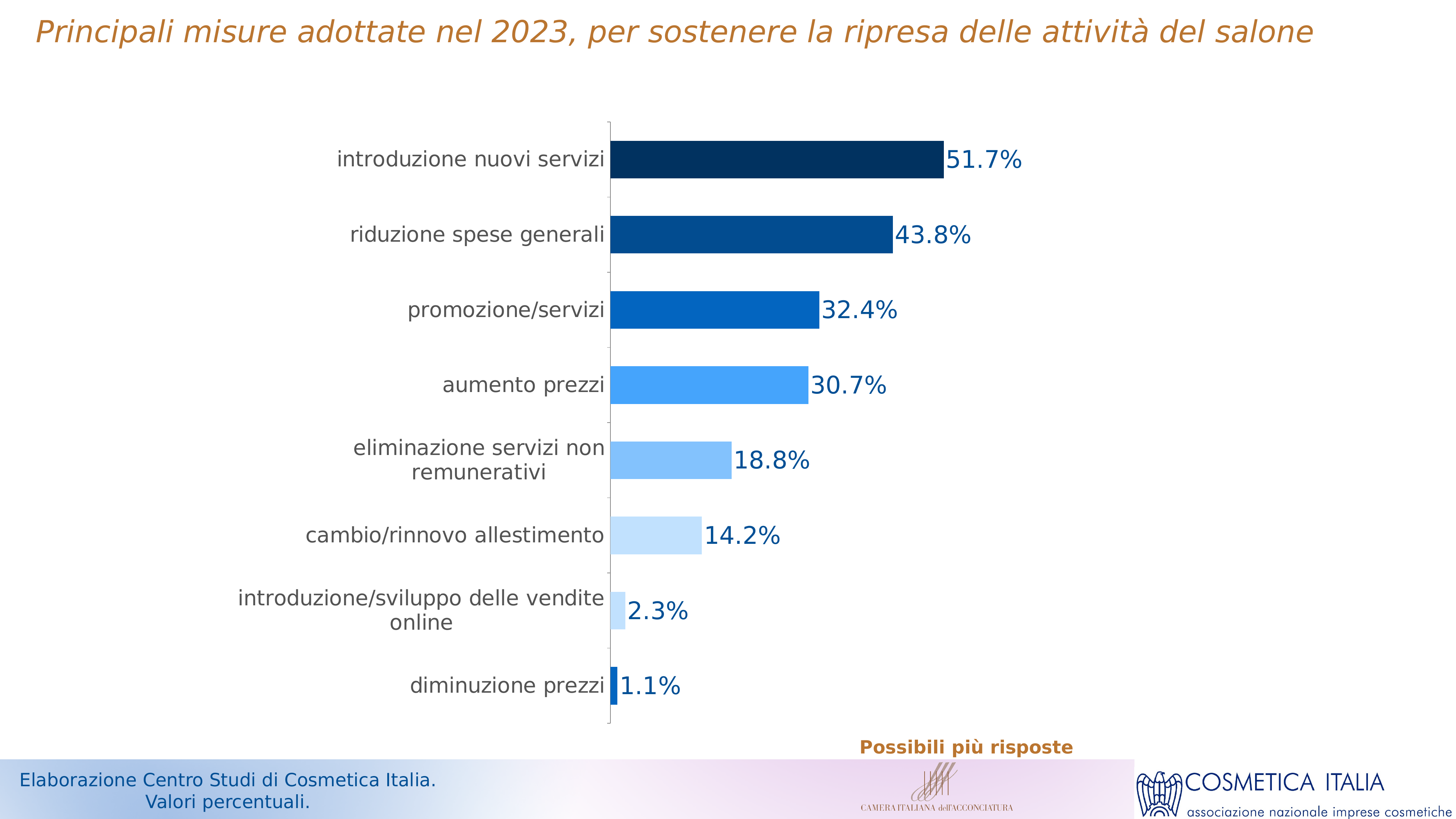

Principali misure adottate nel 2023, per sostenere la ripresa delle attività del salone

### Chart

| Category | tipologia |
|---|---|
| introduzione nuovi servizi | 0.517 |
| riduzione spese generali | 0.438 |
| promozione/servizi | 0.324 |
| aumento prezzi | 0.307 |
| eliminazione servizi non remunerativi | 0.188 |
| cambio/rinnovo allestimento | 0.142 |
| introduzione/sviluppo delle vendite online | 0.023 |
| diminuzione prezzi | 0.011 |
Possibili più risposte
Elaborazione Centro Studi di Cosmetica Italia.
Valori percentuali.